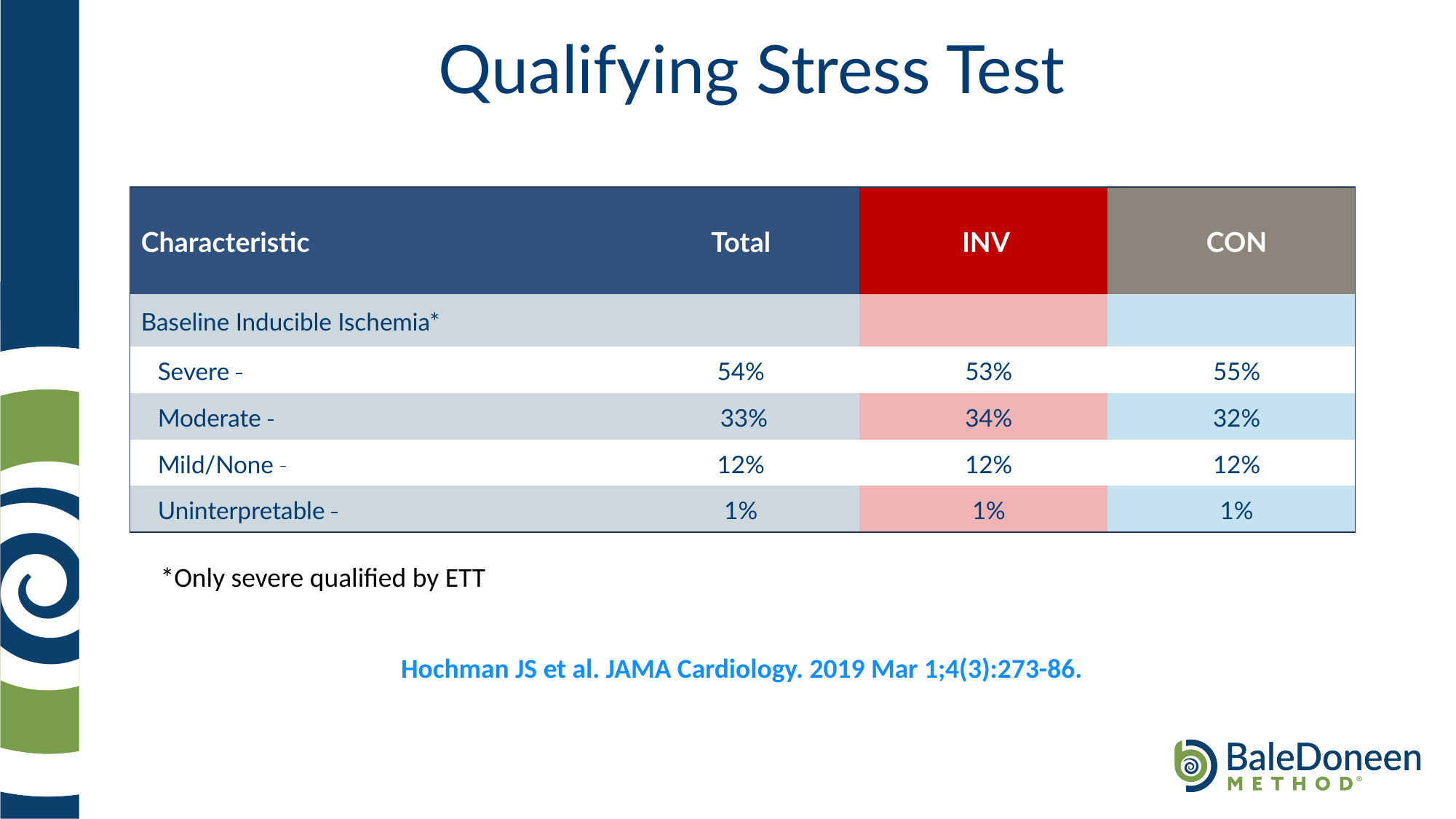

# Qualifying Stress Test
| Characteristic | Total | INV | CON |
| --- | --- | --- | --- |
| Baseline Inducible Ischemia\* |  |  |  |
| Severe | 54% | 53% | 55% |
| Moderate | 33% | 34% | 32% |
| Mild/None | 12% | 12% | 12% |
| Uninterpretable | 1% | 1% | 1% |
*Only severe qualified by ETT
Hochman JS et al. JAMA Cardiology. 2019 Mar 1;4(3):273-86.